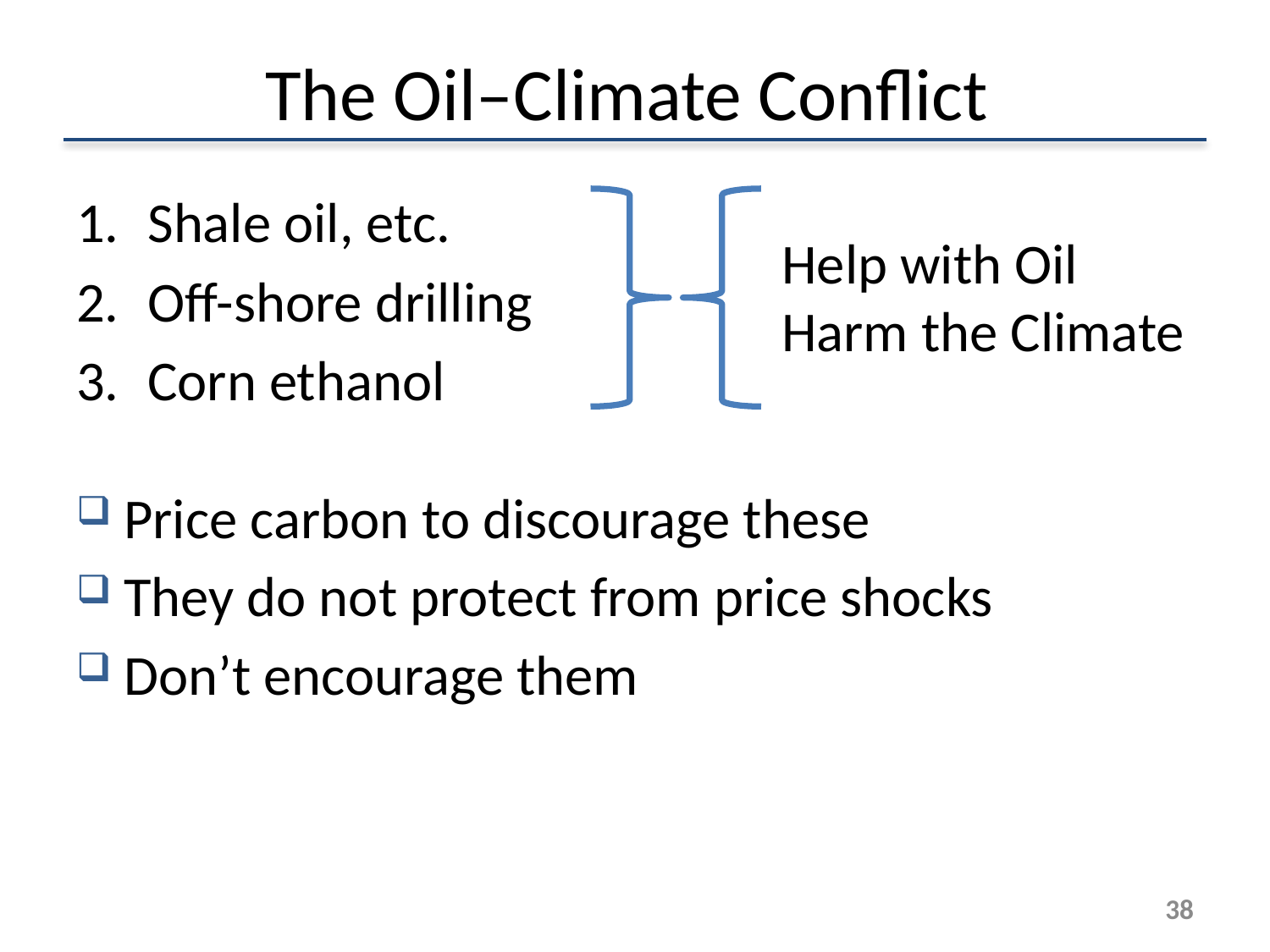

# The Oil–Climate Conflict
Shale oil, etc.
Off-shore drilling
Corn ethanol

Price carbon to discourage these
They do not protect from price shocks
Don’t encourage them

Help with Oil
Harm the Climate
38